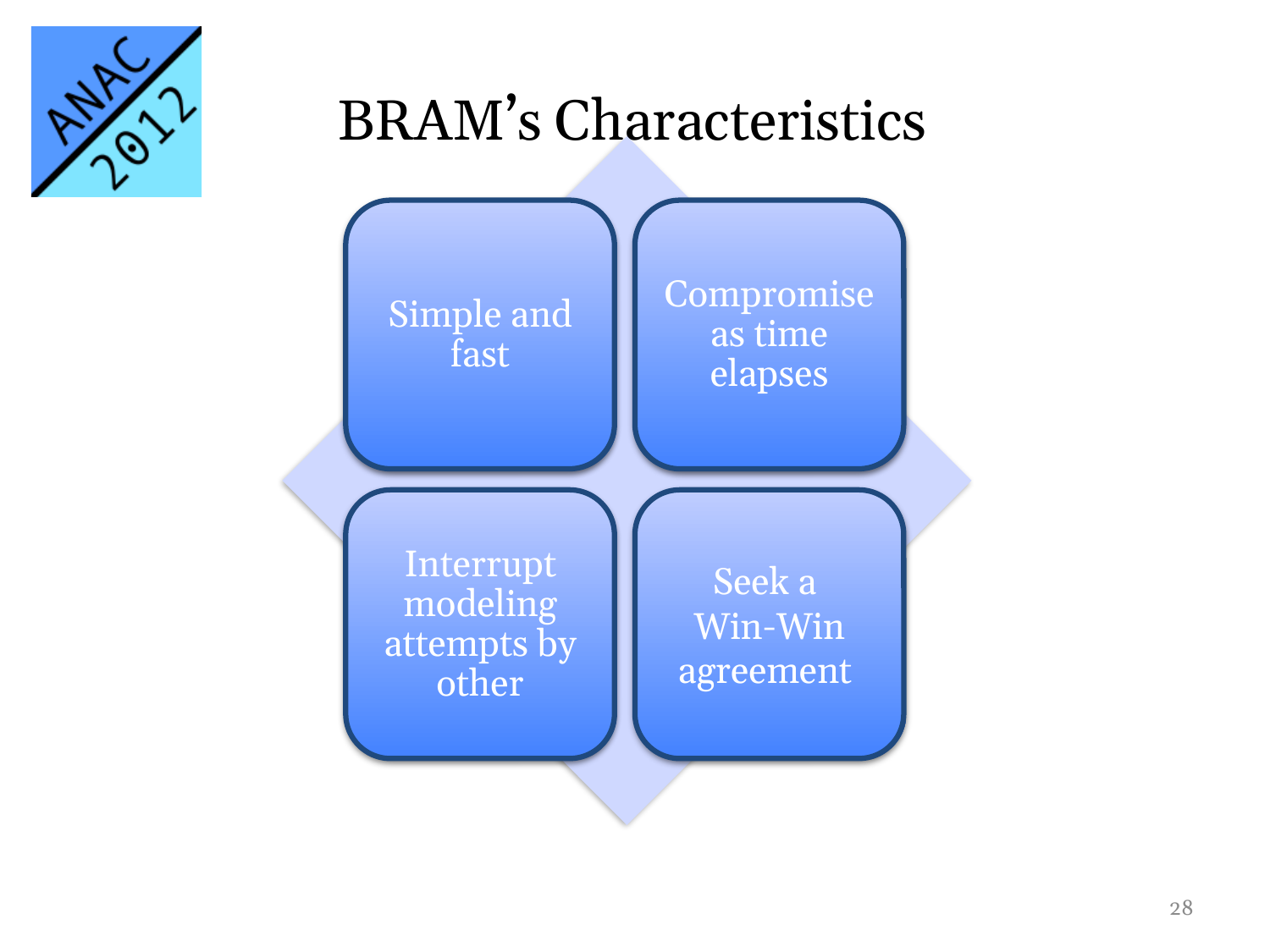

# BRAM’s Characteristics
Simple and fast
Compromise as time elapses
Interrupt modeling attempts by other
Seek a
Win-Win agreement

Simple and fast

Compromise as time elapses

Interrupt modeling attempts by other

Seek a
Win-Win agreement
28